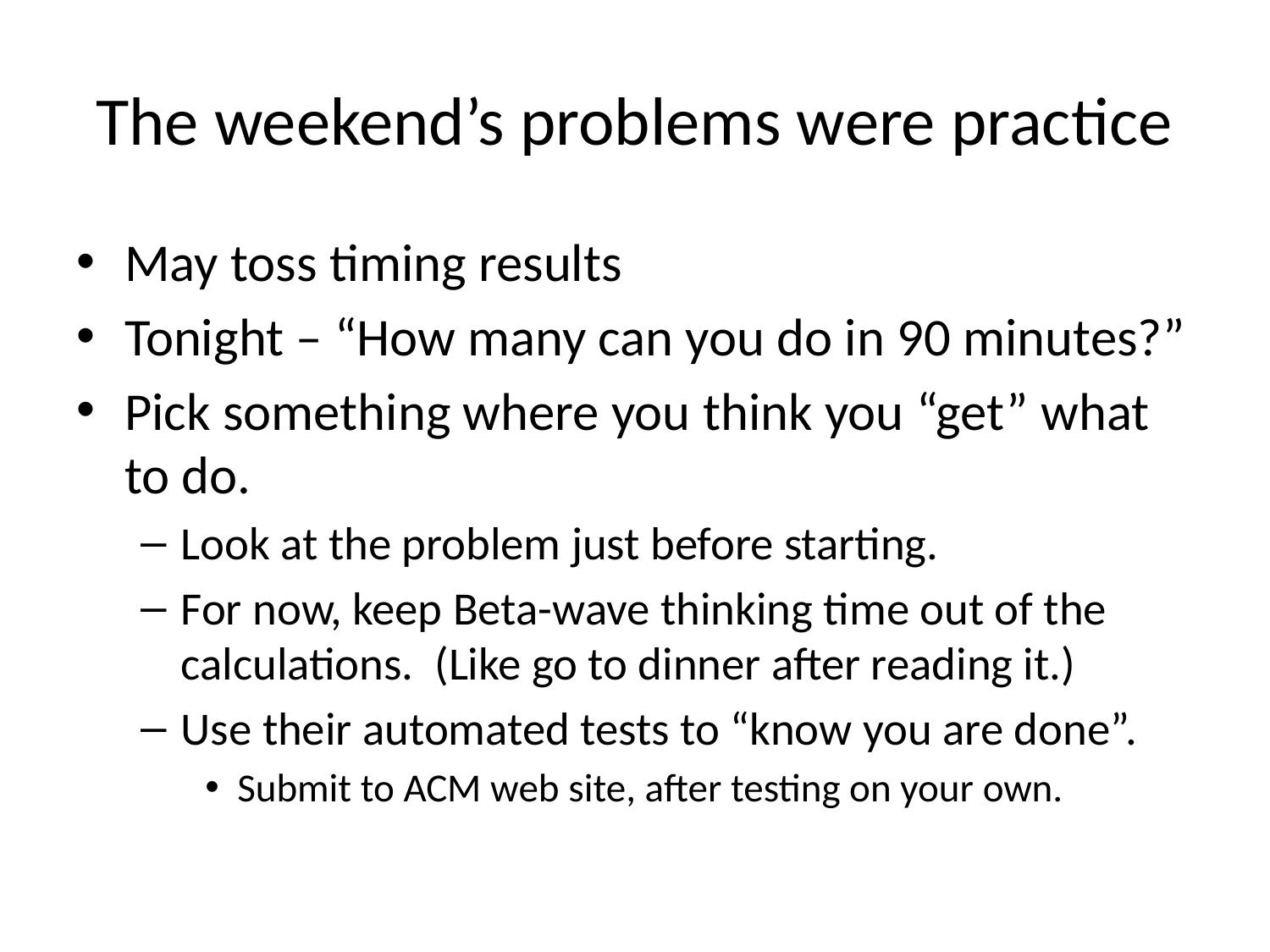

# The weekend’s problems were practice
May toss timing results
Tonight – “How many can you do in 90 minutes?”
Pick something where you think you “get” what to do.
Look at the problem just before starting.
For now, keep Beta-wave thinking time out of the calculations.  (Like go to dinner after reading it.)
Use their automated tests to “know you are done”.
Submit to ACM web site, after testing on your own.